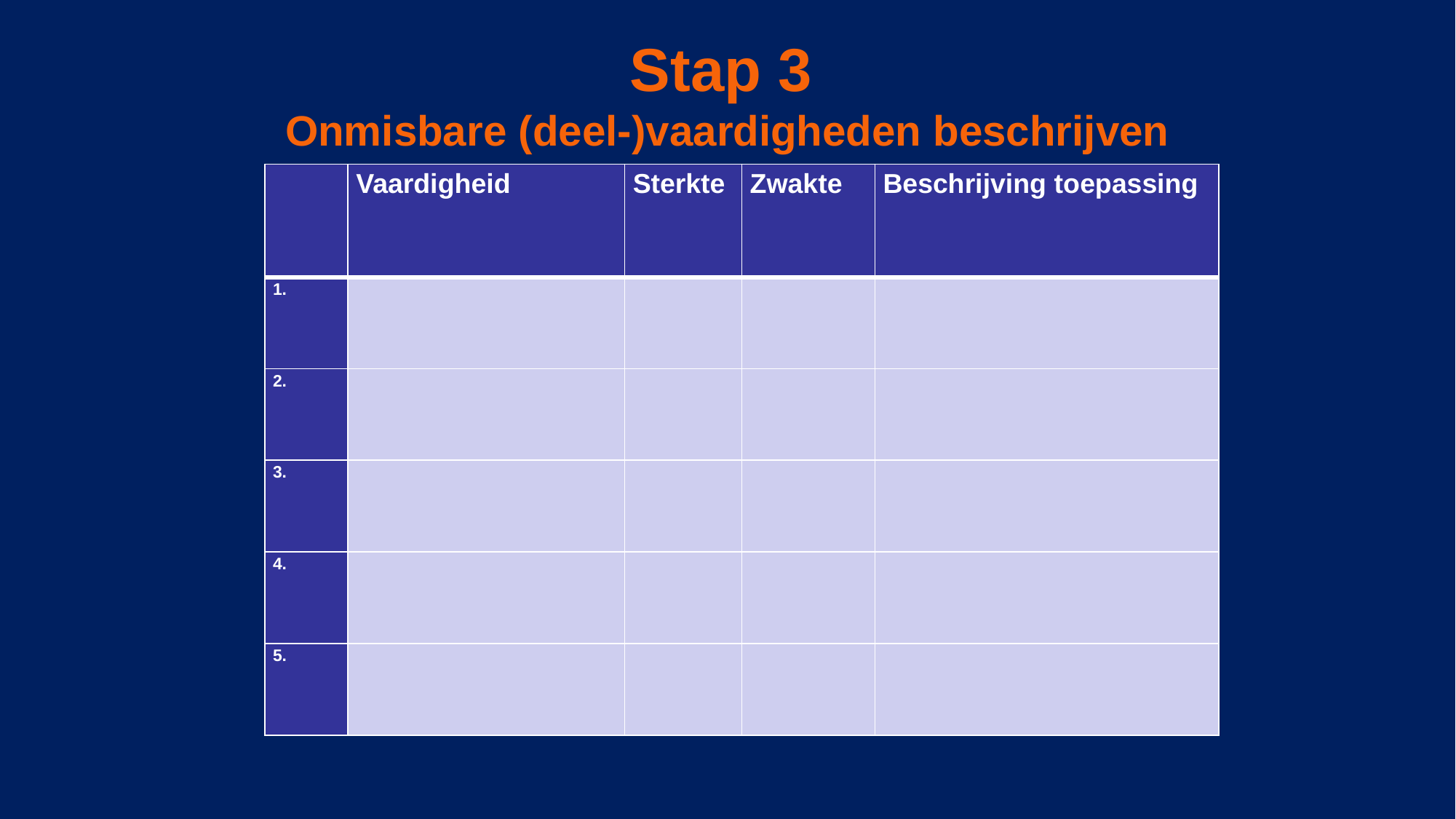

# Stap 3 Onmisbare (deel-)vaardigheden beschrijven
|  | Vaardigheid | Sterkte | Zwakte | Beschrijving toepassing |
| --- | --- | --- | --- | --- |
| 1. |  |  |  |  |
| 2. |  |  |  |  |
| 3. |  |  |  |  |
| 4. |  |  |  |  |
| 5. |  |  |  |  |